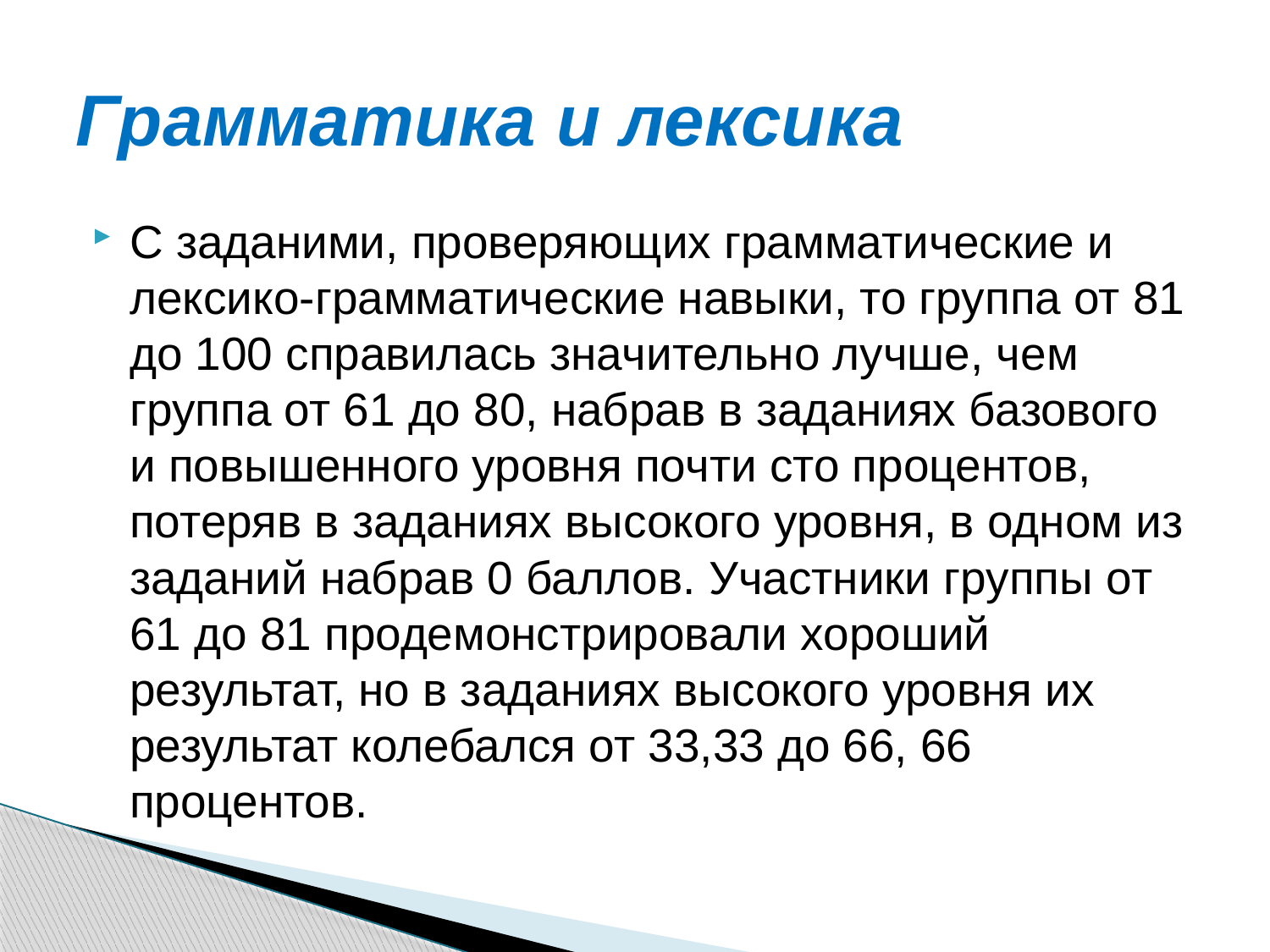

# Грамматика и лексика
С заданими, проверяющих грамматические и лексико-грамматические навыки, то группа от 81 до 100 справилась значительно лучше, чем группа от 61 до 80, набрав в заданиях базового и повышенного уровня почти сто процентов, потеряв в заданиях высокого уровня, в одном из заданий набрав 0 баллов. Участники группы от 61 до 81 продемонстрировали хороший результат, но в заданиях высокого уровня их результат колебался от 33,33 до 66, 66 процентов.